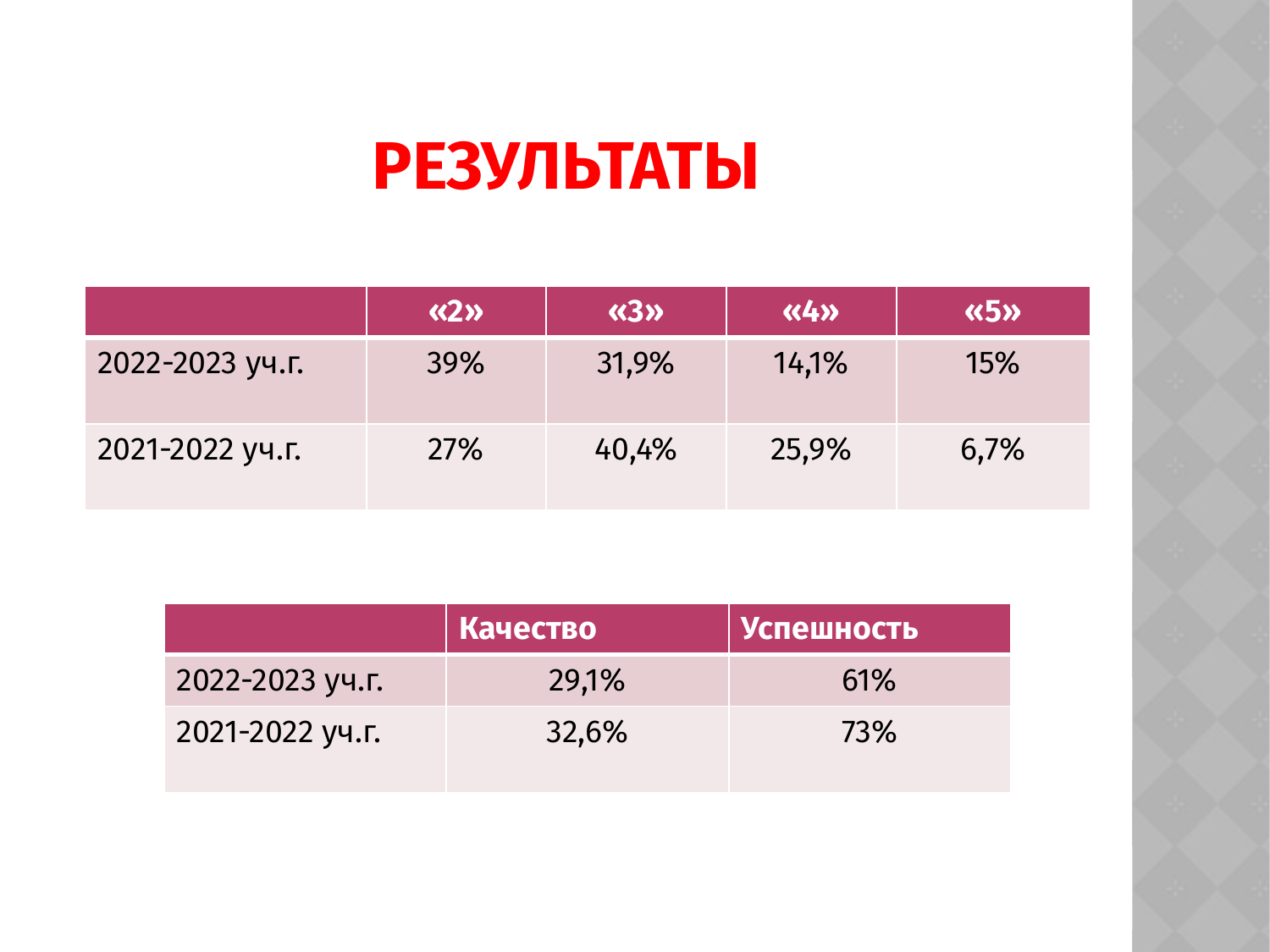

Результаты
|  | «2» | «3» | «4» | «5» |
| --- | --- | --- | --- | --- |
| 2022-2023 уч.г. | 39% | 31,9% | 14,1% | 15% |
| 2021-2022 уч.г. | 27% | 40,4% | 25,9% | 6,7% |
|  | Качество | Успешность |
| --- | --- | --- |
| 2022-2023 уч.г. | 29,1% | 61% |
| 2021-2022 уч.г. | 32,6% | 73% |